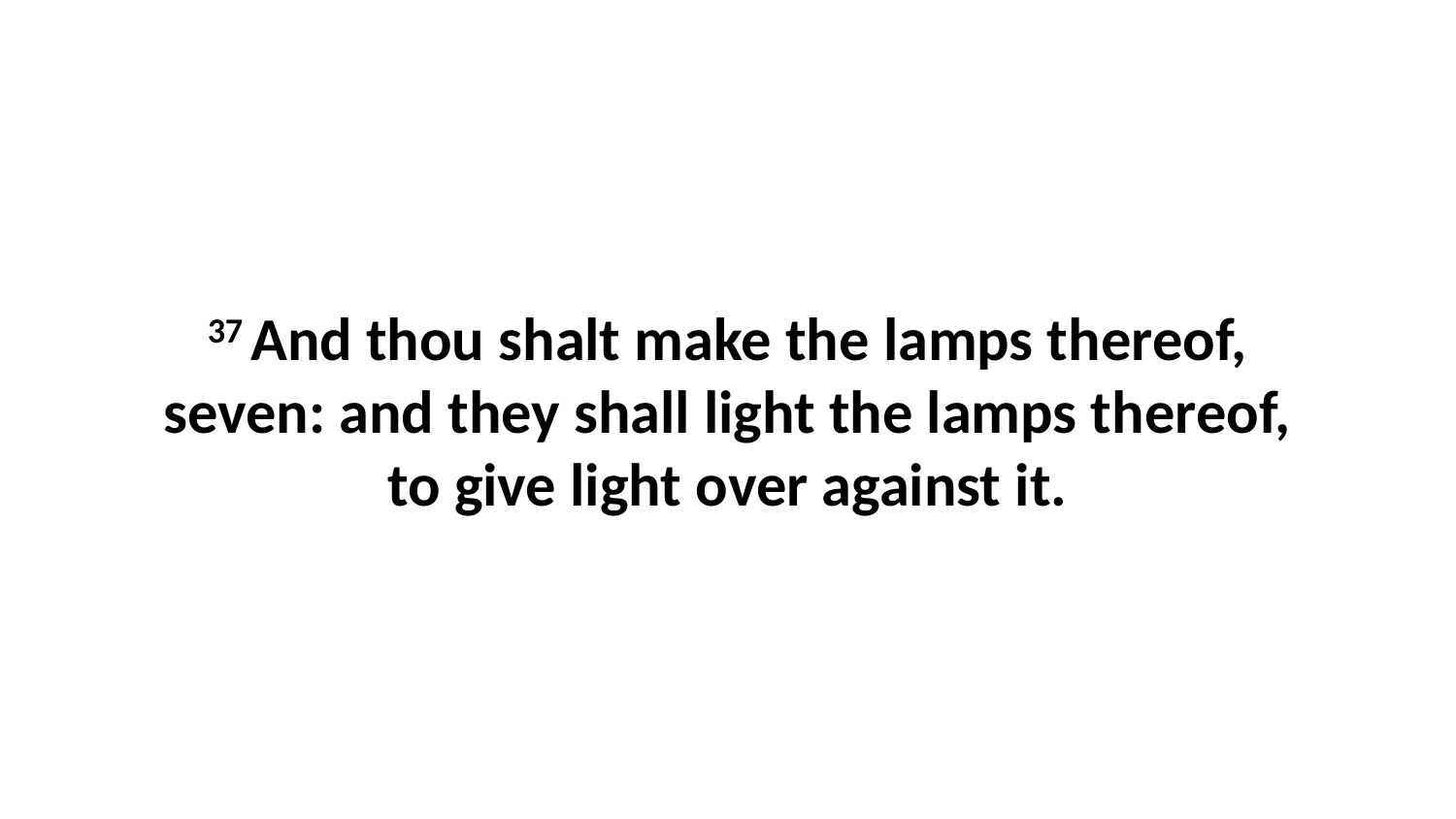

37 And thou shalt make the lamps thereof, seven: and they shall light the lamps thereof, to give light over against it.